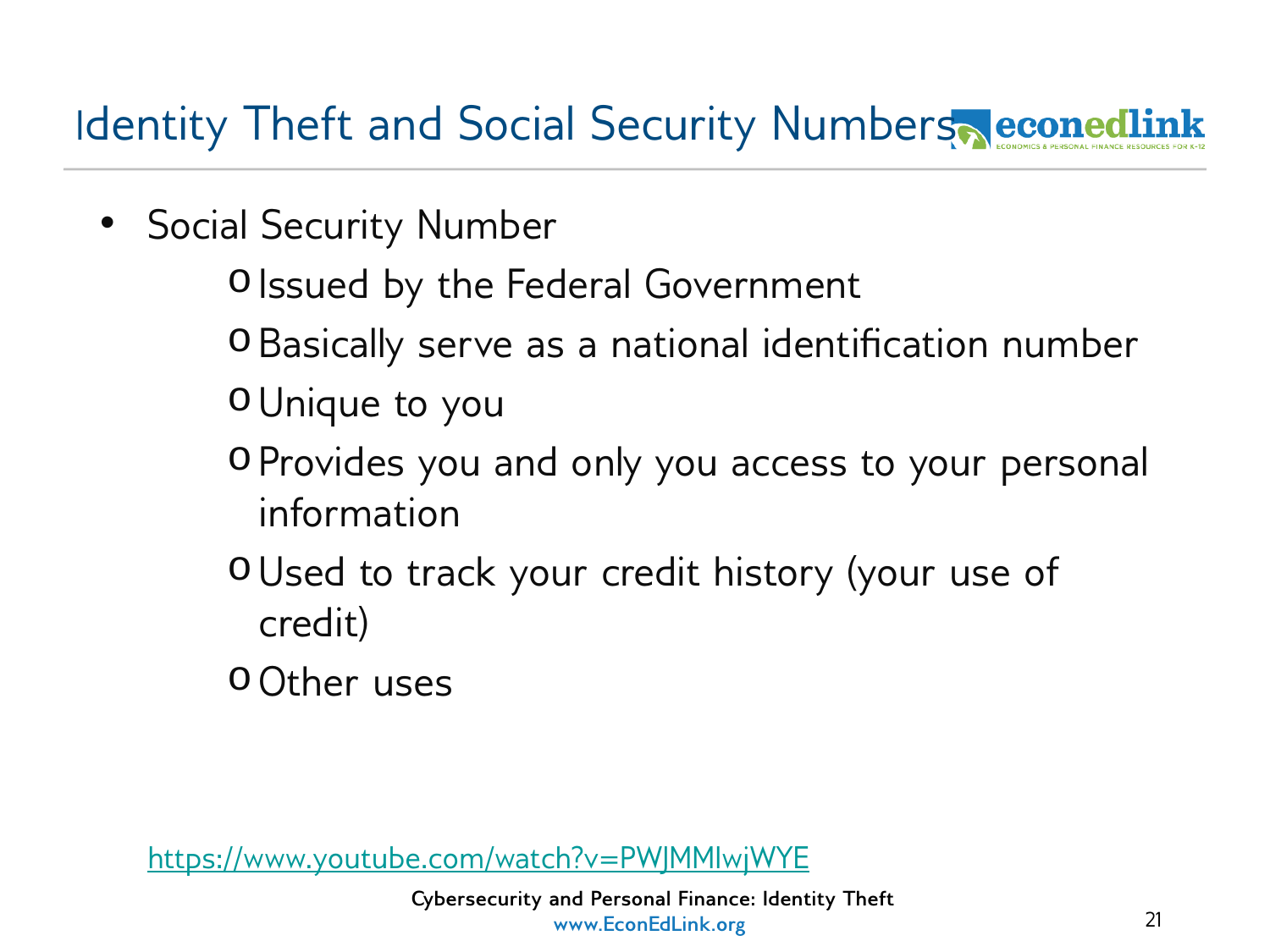

# Identity Theft and Social Security Numbers
Social Security Number
Issued by the Federal Government
Basically serve as a national identification number
Unique to you
Provides you and only you access to your personal information
Used to track your credit history (your use of credit)
Other uses

https://www.youtube.com/watch?v=PWJMMIwjWYE

Cybersecurity and Personal Finance: Identity Theft
www.EconEdLink.org
21